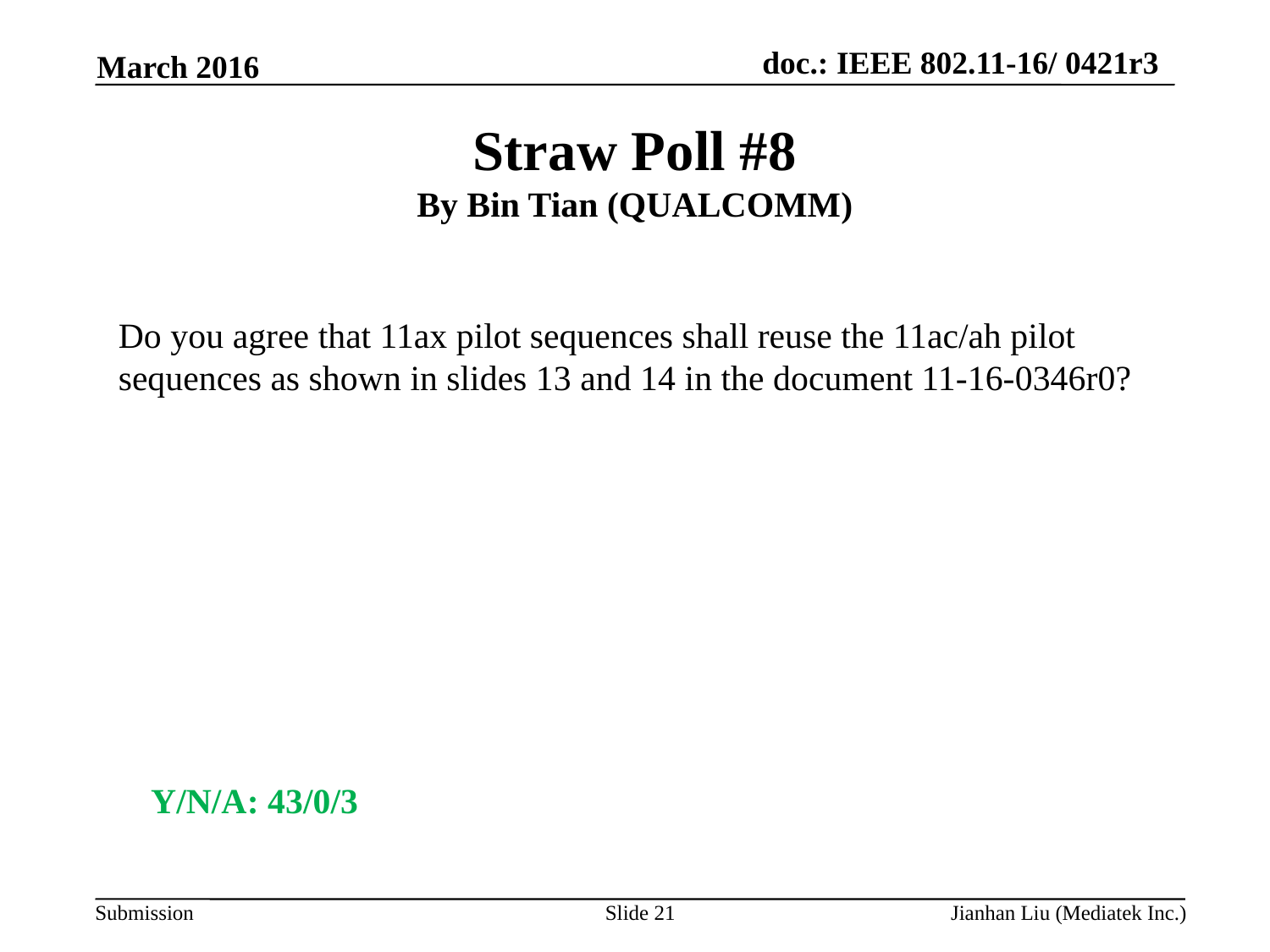

March 2016
# Straw Poll #8 By Bin Tian (QUALCOMM)
Do you agree that 11ax pilot sequences shall reuse the 11ac/ah pilot sequences as shown in slides 13 and 14 in the document 11-16-0346r0?
Y/N/A: 43/0/3
Slide 21
Jianhan Liu (Mediatek Inc.)